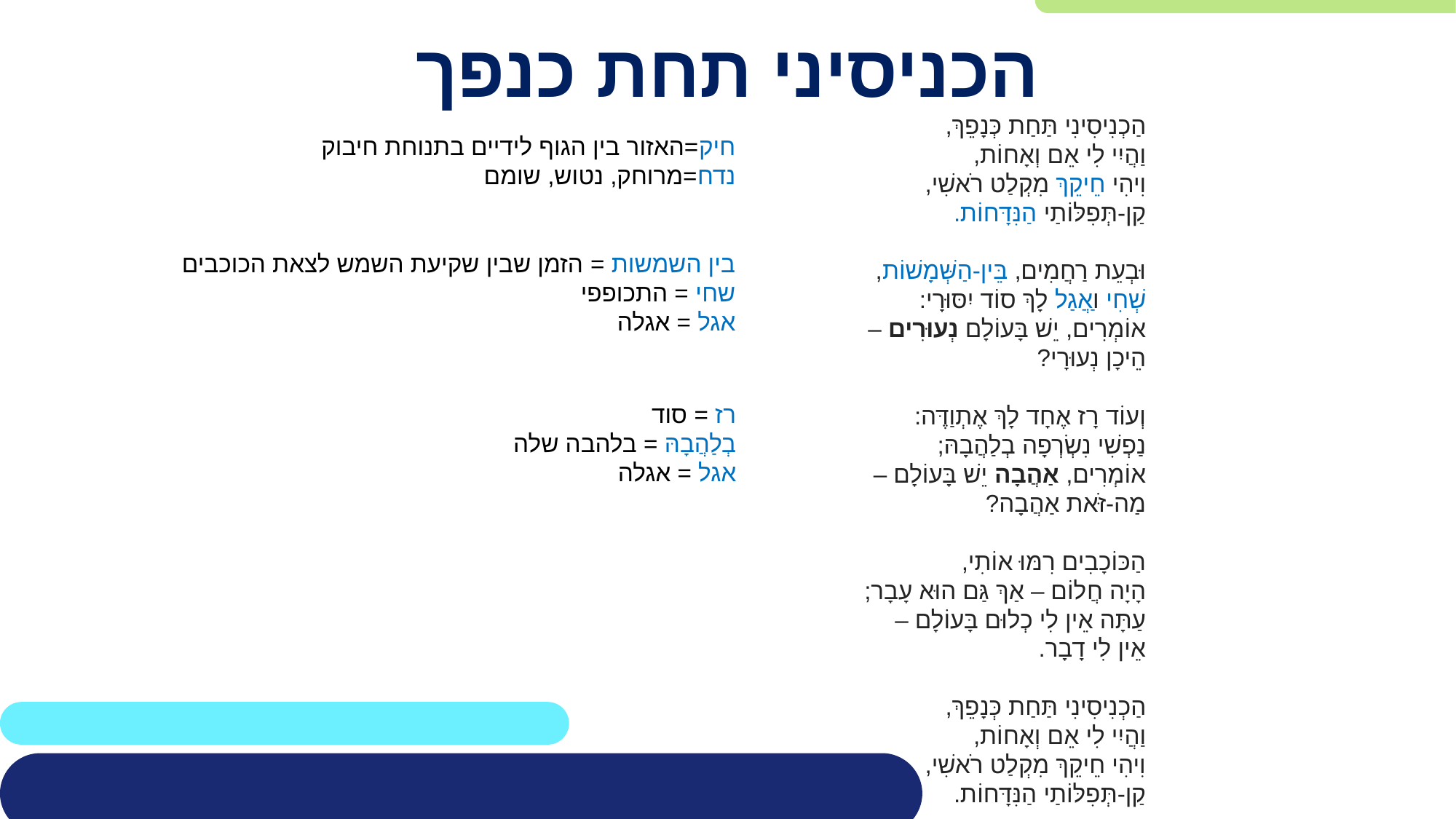

# הכניסיני תחת כנפך
הַכְנִיסִינִי תַּחַת כְּנָפֵךְ,
וַהֲיִי לִי אֵם וְאָחוֹת,
וִיהִי חֵיקֵךְ מִקְלַט רֹאשִׁי,
קַן-תְּפִלּוֹתַי הַנִּדָּחוֹת.

וּבְעֵת רַחֲמִים, בֵּין-הַשְּׁמָשׁוֹת,
שְׁחִי וַאֲגַל לָךְ סוֹד יִסּוּרָי:
אוֹמְרִים, יֵשׁ בָּעוֹלָם נְעוּרִים –
הֵיכָן נְעוּרָי?

וְעוֹד רָז אֶחָד לָךְ אֶתְוַדֶּה:
נַפְשִׁי נִשְׂרְפָה בְלַהֲבָהּ;
אוֹמְרִים, אַהֲבָה יֵשׁ בָּעוֹלָם –
מַה-זֹּאת אַהֲבָה?

הַכּוֹכָבִים רִמּוּ אוֹתִי,
הָיָה חֲלוֹם – אַךְ גַּם הוּא עָבָר;
עַתָּה אֵין לִי כְלוּם בָּעוֹלָם –
אֵין לִי דָבָר.

הַכְנִיסִינִי תַּחַת כְּנָפֵךְ,
וַהֲיִי לִי אֵם וְאָחוֹת,
וִיהִי חֵיקֵךְ מִקְלַט רֹאשִׁי,
קַן-תְּפִלּוֹתַי הַנִּדָּחוֹת.
חיק=האזור בין הגוף לידיים בתנוחת חיבוק
נדח=מרוחק, נטוש, שומם
בין השמשות = הזמן שבין שקיעת השמש לצאת הכוכבים
שחי = התכופפי
אגל = אגלה
רז = סוד
בְלַהֲבָהּ = בלהבה שלה
אגל = אגלה